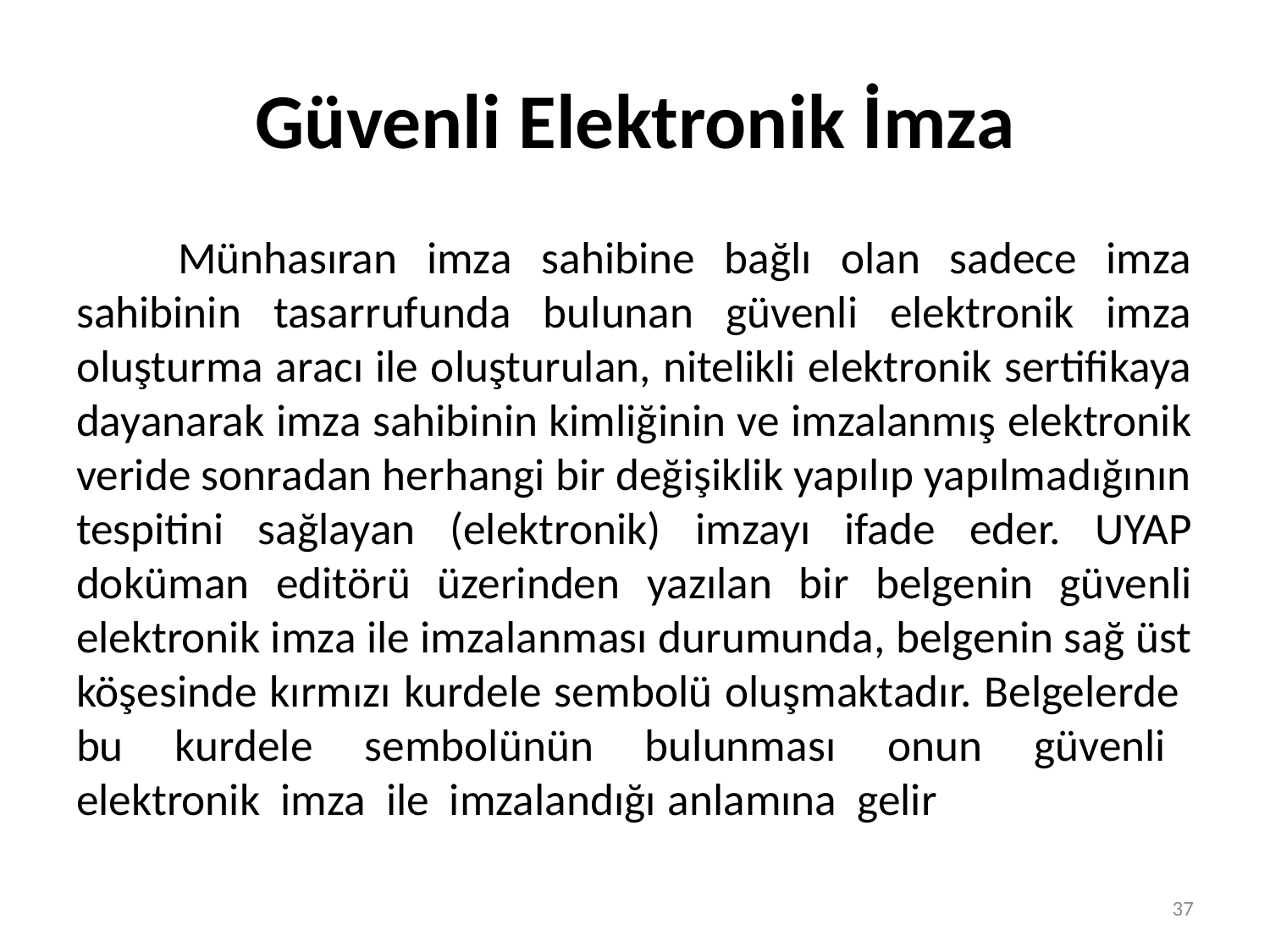

# Güvenli Elektronik İmza
	Münhasıran imza sahibine bağlı olan sadece imza sahibinin tasarrufunda bulunan güvenli elektronik imza oluşturma aracı ile oluşturulan, nitelikli elektronik sertifikaya dayanarak imza sahibinin kimliğinin ve imzalanmış elektronik veride sonradan herhangi bir değişiklik yapılıp yapılmadığının tespitini sağlayan (elektronik) imzayı ifade eder. UYAP doküman editörü üzerinden yazılan bir belgenin güvenli elektronik imza ile imzalanması durumunda, belgenin sağ üst köşesinde kırmızı kurdele sembolü oluşmaktadır. Belgelerde  bu  kurdele  sembolünün  bulunması  onun  güvenli  elektronik  imza  ile  imzalandığı anlamına  gelir
37